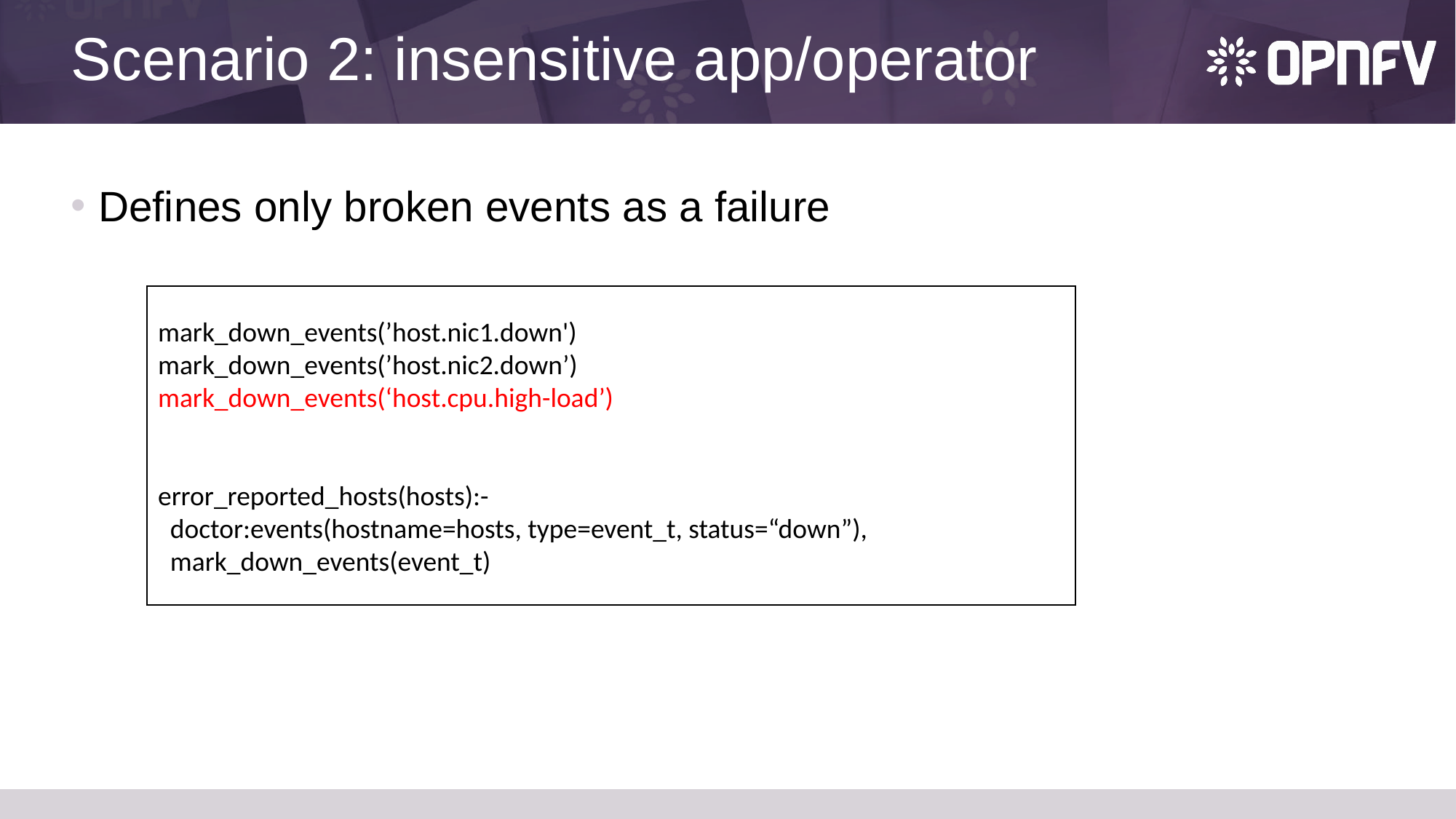

# Scenario 2: insensitive app/operator
Defines only broken events as a failure
mark_down_events(’host.nic1.down')
mark_down_events(’host.nic2.down’)
mark_down_events(‘host.cpu.high-load’)

error_reported_hosts(hosts):-
  doctor:events(hostname=hosts, type=event_t, status=“down”),
  mark_down_events(event_t)